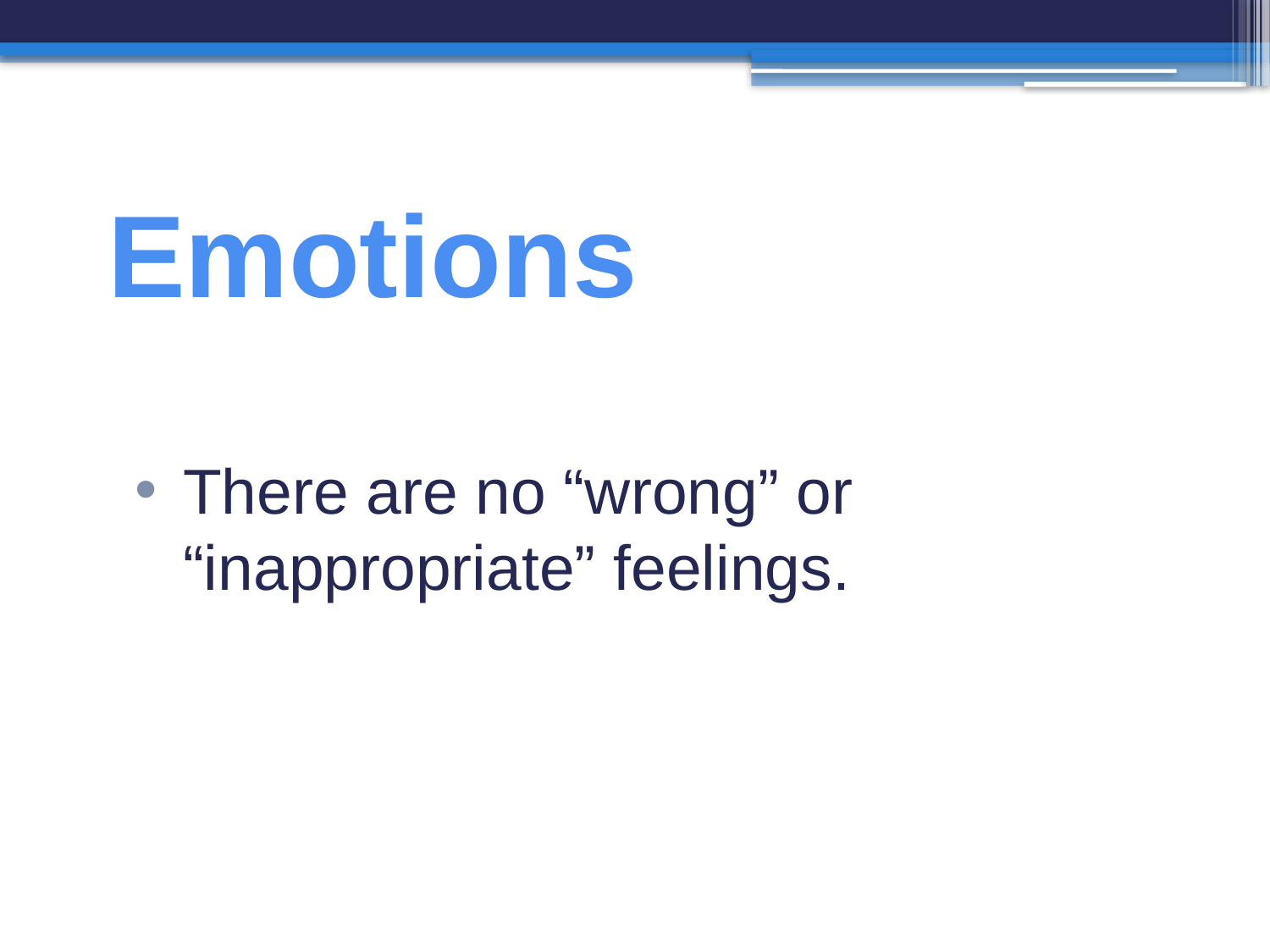

# Emotions
There are no “wrong” or “inappropriate” feelings.